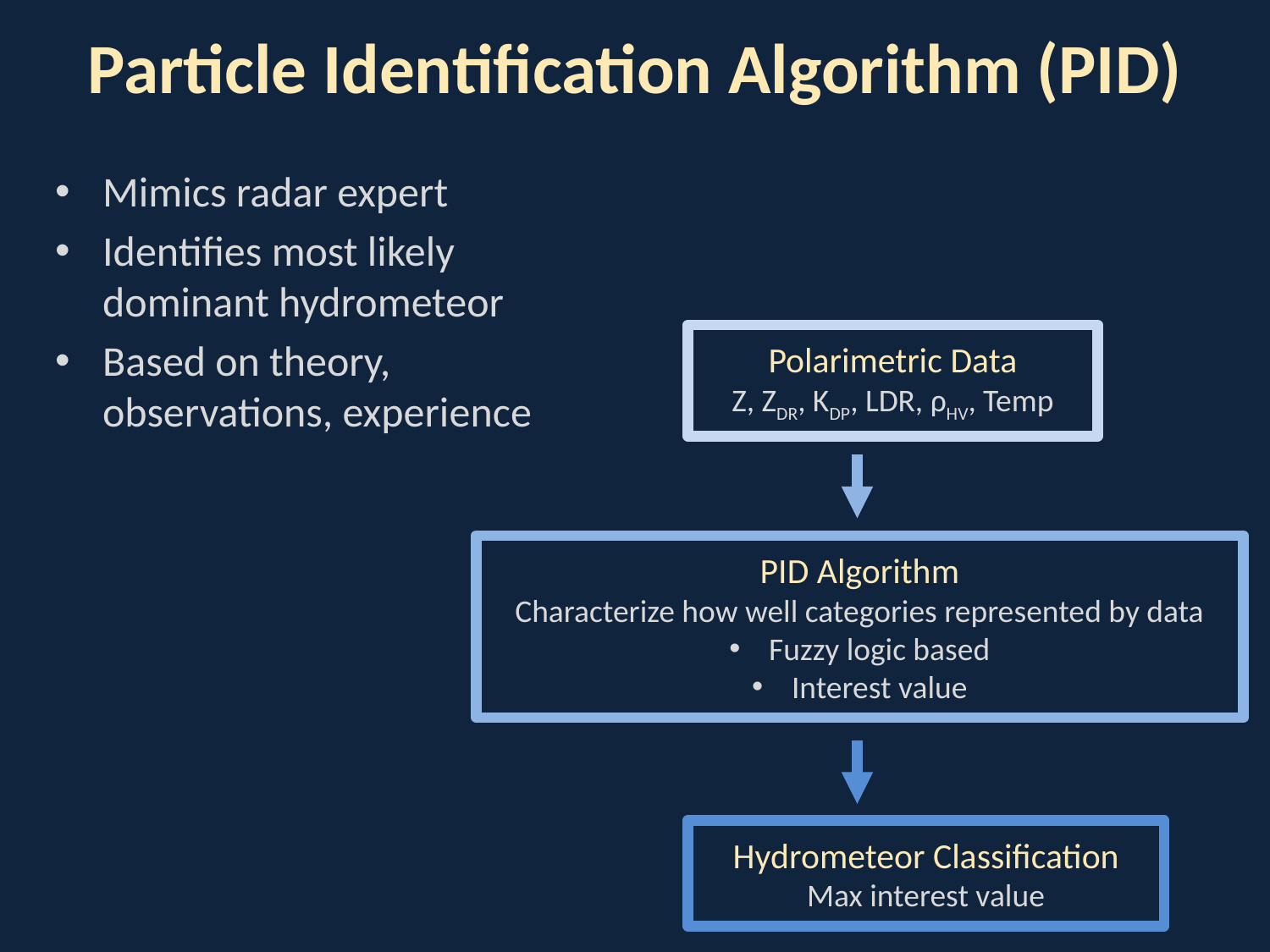

Particle Identification Algorithm (PID)
Mimics radar expert
Identifies most likely  dominant hydrometeor
Based on theory, observations, experience
Polarimetric Data
Z, ZDR, KDP, LDR, ρHV, Temp
PID Algorithm
Characterize how well categories represented by data
Fuzzy logic based
Interest value
Hydrometeor Classification
Max interest value